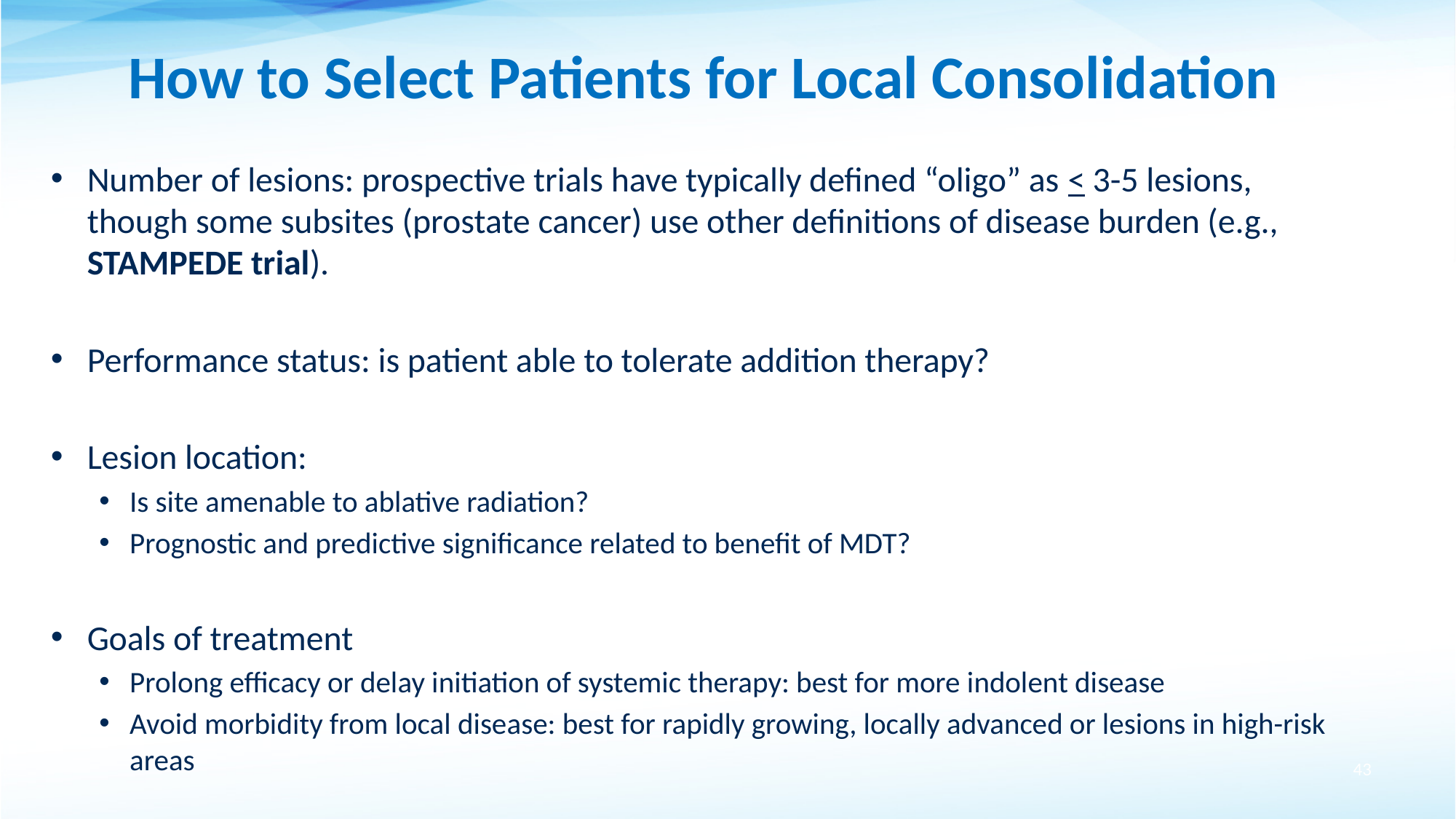

# How to Select Patients for Local Consolidation
Number of lesions: prospective trials have typically defined “oligo” as < 3-5 lesions, though some subsites (prostate cancer) use other definitions of disease burden (e.g., STAMPEDE trial).

Performance status: is patient able to tolerate addition therapy?

Lesion location:
Is site amenable to ablative radiation?
Prognostic and predictive significance related to benefit of MDT?

Goals of treatment
Prolong efficacy or delay initiation of systemic therapy: best for more indolent disease
Avoid morbidity from local disease: best for rapidly growing, locally advanced or lesions in high-risk areas

43